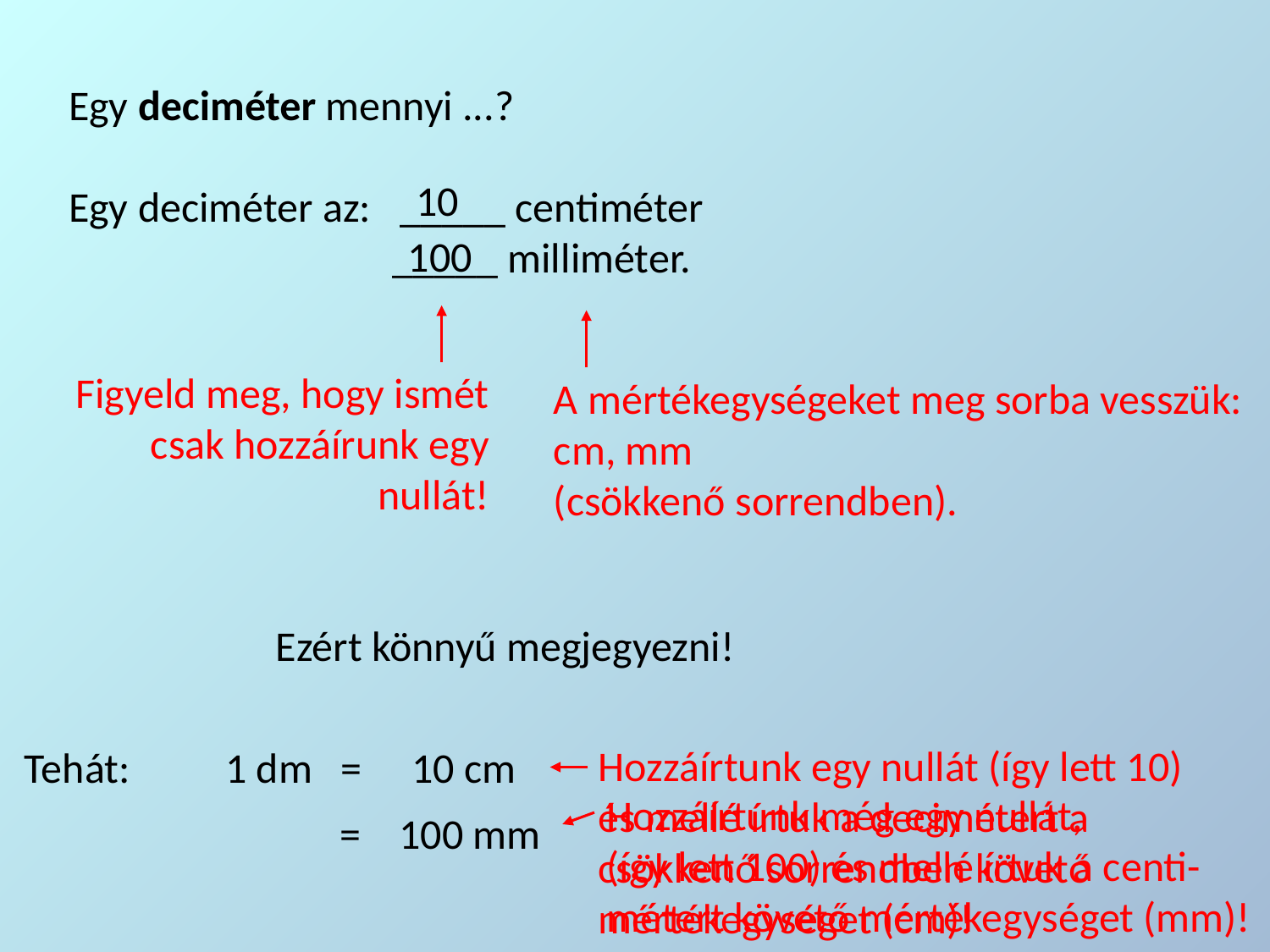

Egy deciméter mennyi ...?

Egy deciméter az:   _____ centiméter
                                  _____ milliméter.
10
100
Figyeld meg, hogy ismét csak hozzáírunk egy nullát!
A mértékegységeket meg sorba vesszük:
cm, mm
(csökkenő sorrendben).
Ezért könnyű megjegyezni!
Hozzáírtunk egy nullát (így lett 10) és mellé írtuk a decimétert a csökkenő sorrendben követő mértékegységet (cm)!
Tehát:          1 dm   =
  10 cm
Hozzáírtunk még egy nullát,
(így lett 100) és mellé írtuk a centi-métert követő mértékegységet (mm)!
=    100 mm